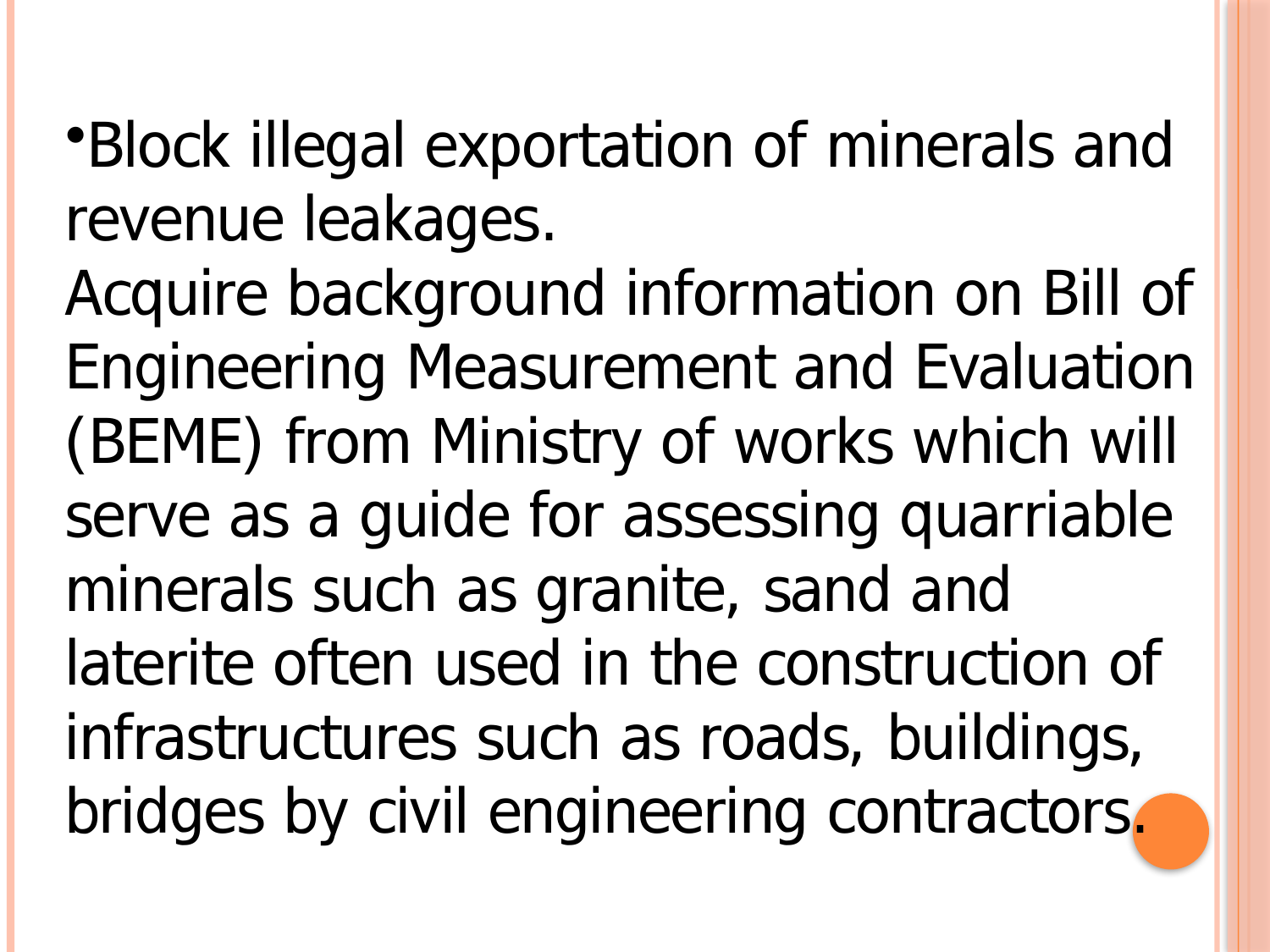

Block illegal exportation of minerals and revenue leakages.
Acquire background information on Bill of Engineering Measurement and Evaluation (BEME) from Ministry of works which will serve as a guide for assessing quarriable minerals such as granite, sand and laterite often used in the construction of infrastructures such as roads, buildings, bridges by civil engineering contractors.